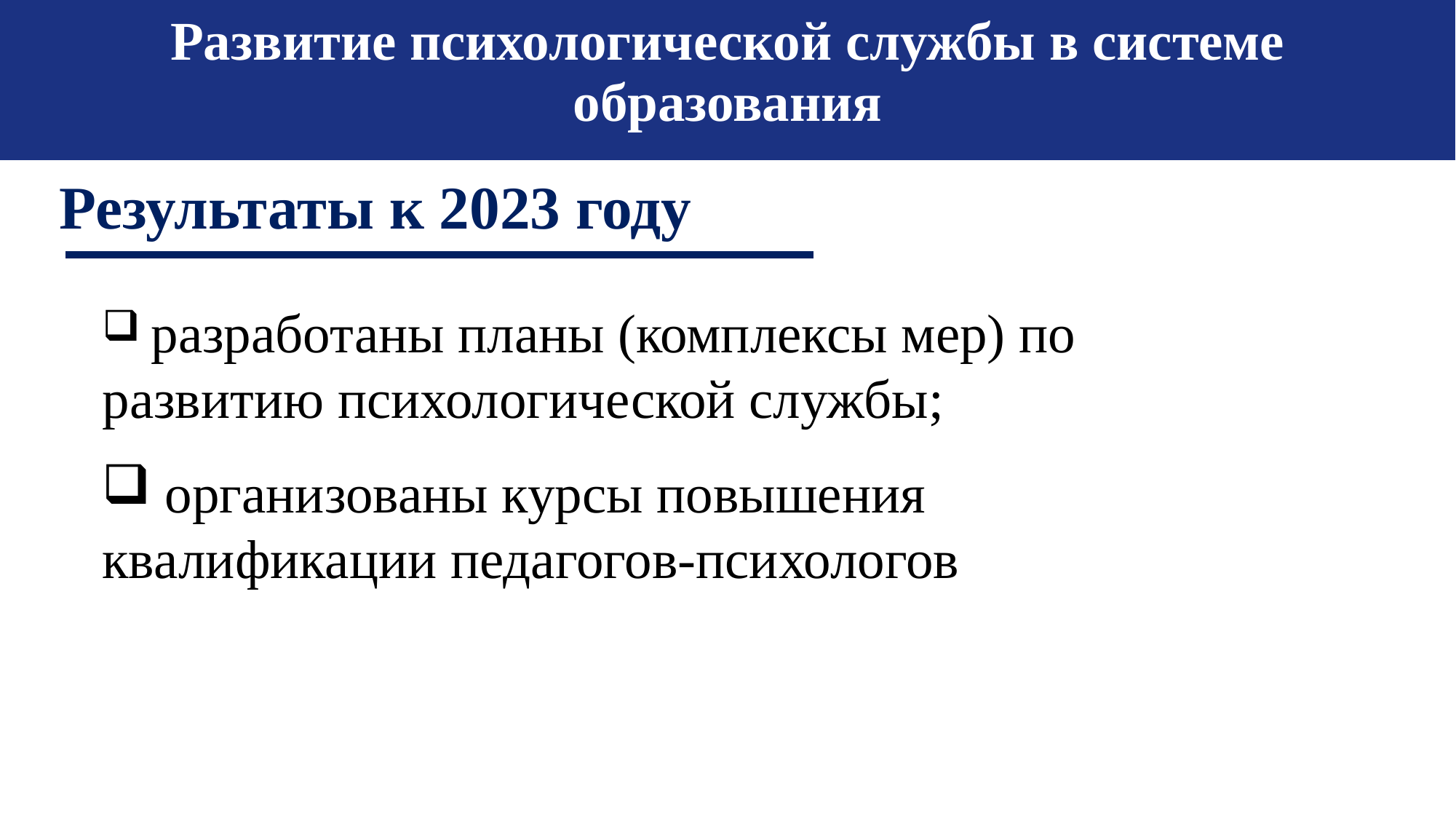

Развитие психологической службы в системе образования
Результаты к 2023 году
 разработаны планы (комплексы мер) по развитию психологической службы;

 организованы курсы повышения квалификации педагогов-психологов